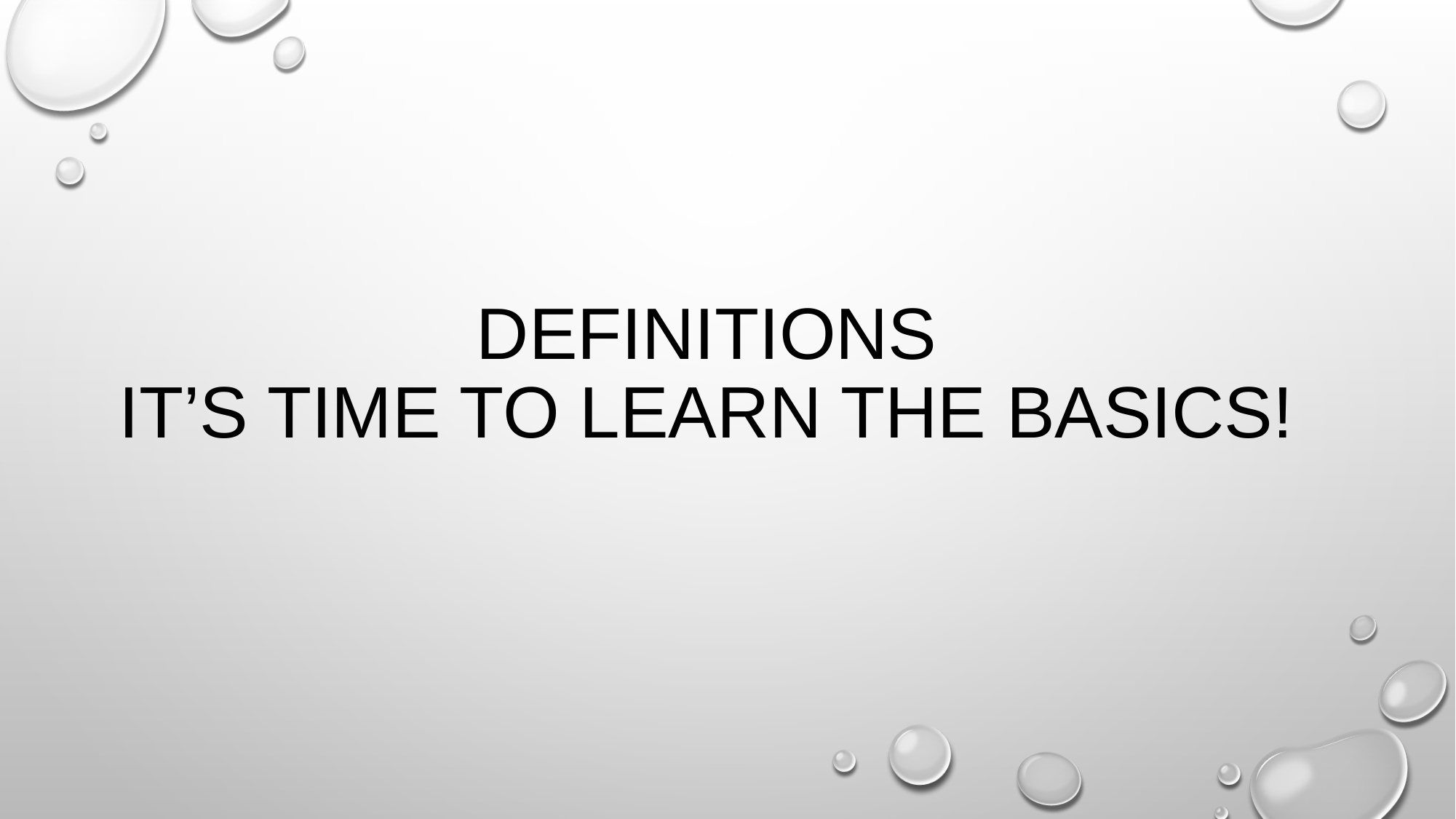

# Definitions It’s time to learn the basics!